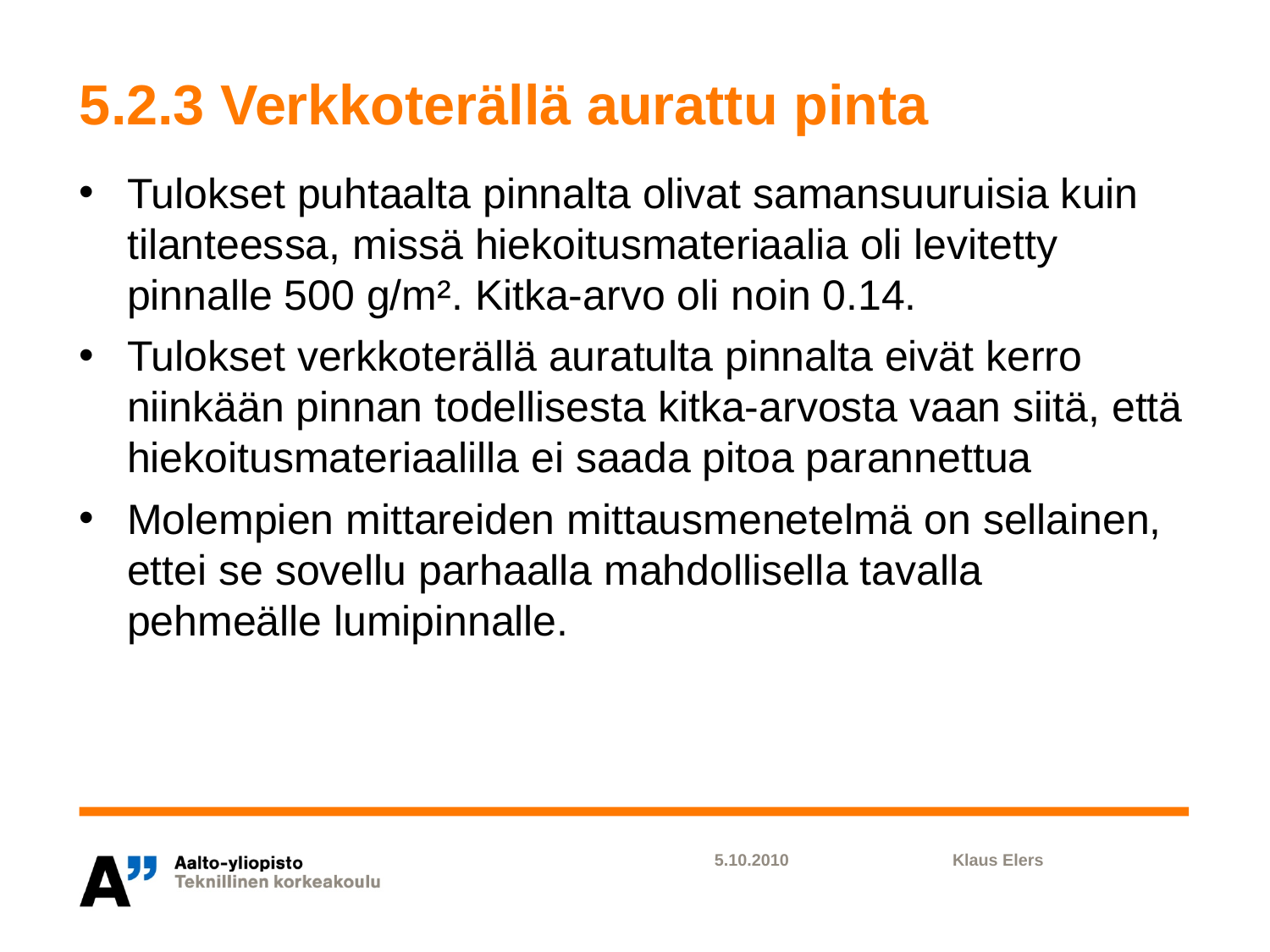

# 5.2.3 Verkkoterällä aurattu pinta
Tulokset puhtaalta pinnalta olivat samansuuruisia kuin tilanteessa, missä hiekoitusmateriaalia oli levitetty pinnalle 500 g/m². Kitka-arvo oli noin 0.14.
Tulokset verkkoterällä auratulta pinnalta eivät kerro niinkään pinnan todellisesta kitka-arvosta vaan siitä, että hiekoitusmateriaalilla ei saada pitoa parannettua
Molempien mittareiden mittausmenetelmä on sellainen, ettei se sovellu parhaalla mahdollisella tavalla pehmeälle lumipinnalle.
5.10.2010

Klaus Elers